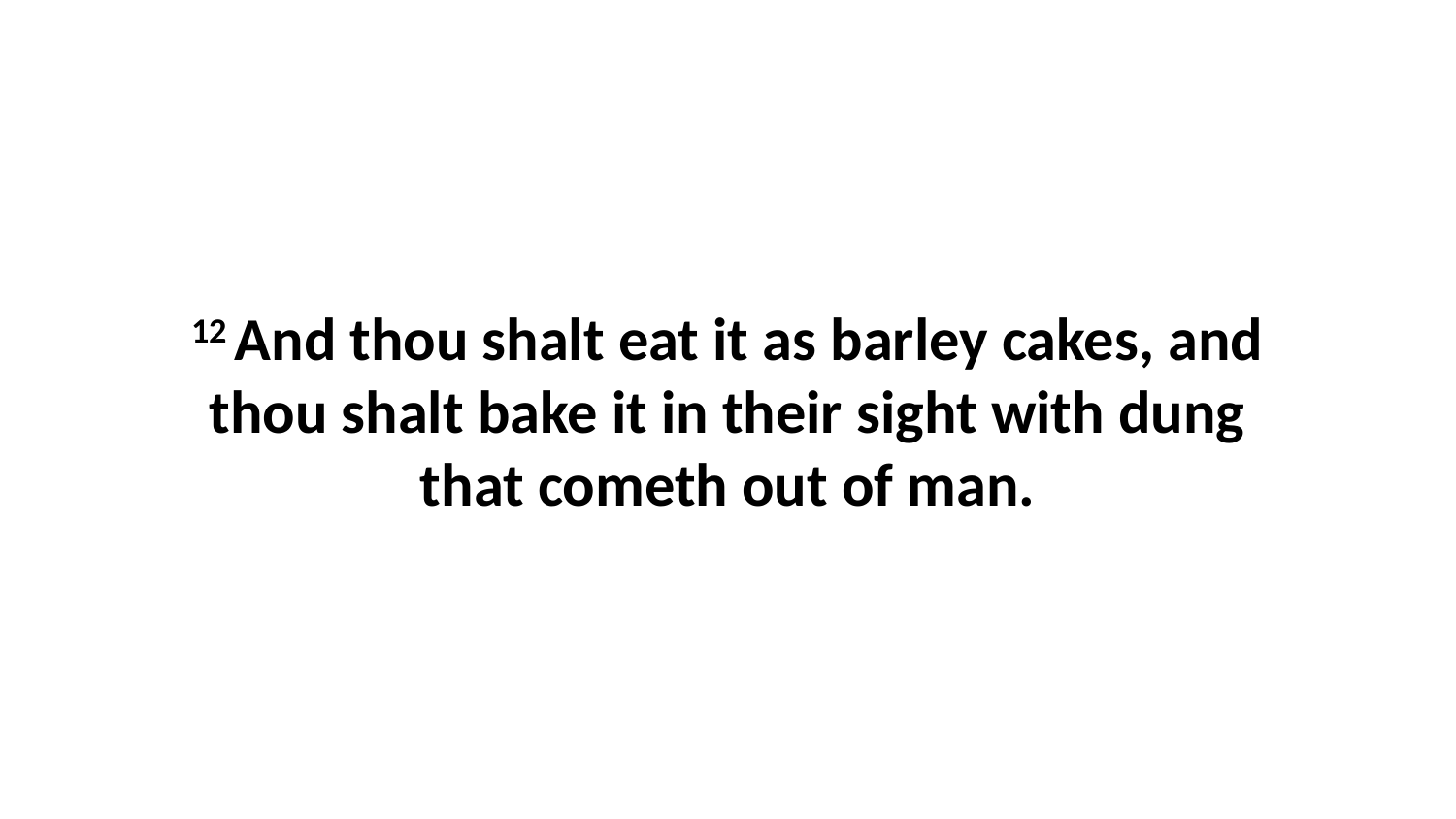

12 And thou shalt eat it as barley cakes, and thou shalt bake it in their sight with dung that cometh out of man.